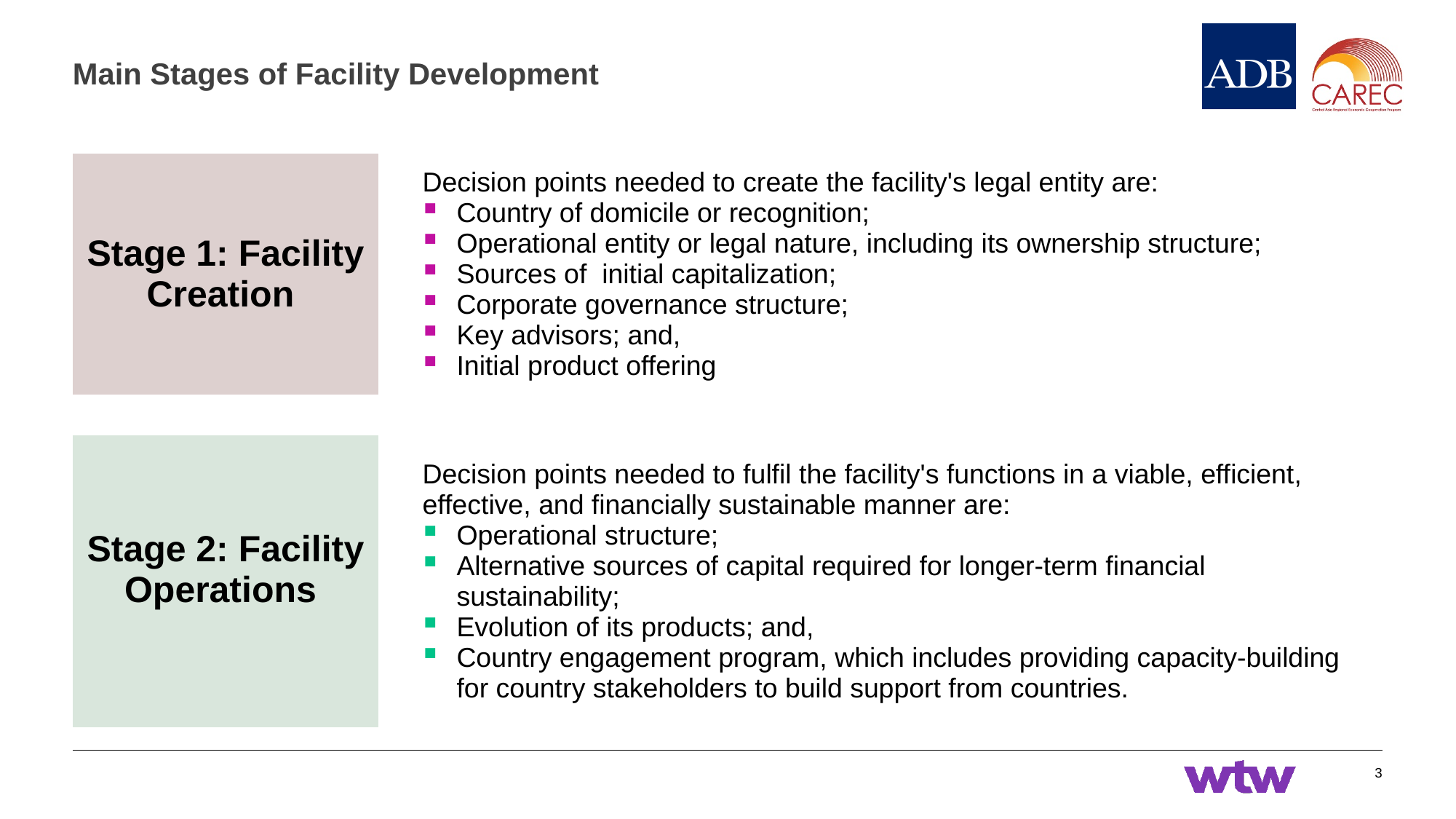

# Main Stages of Facility Development

| Stage 1: Facility Creation |  | Decision points needed to create the facility's legal entity are: Country of domicile or recognition; Operational entity or legal nature, including its ownership structure; Sources of initial capitalization; Corporate governance structure; Key advisors; and, Initial product offering |
| --- | --- | --- |
|  |  |  |
| Stage 2: Facility Operations |  | Decision points needed to fulfil the facility's functions in a viable, efficient, effective, and financially sustainable manner are: Operational structure; Alternative sources of capital required for longer-term financial sustainability; Evolution of its products; and, Country engagement program, which includes providing capacity-building for country stakeholders to build support from countries. |
3